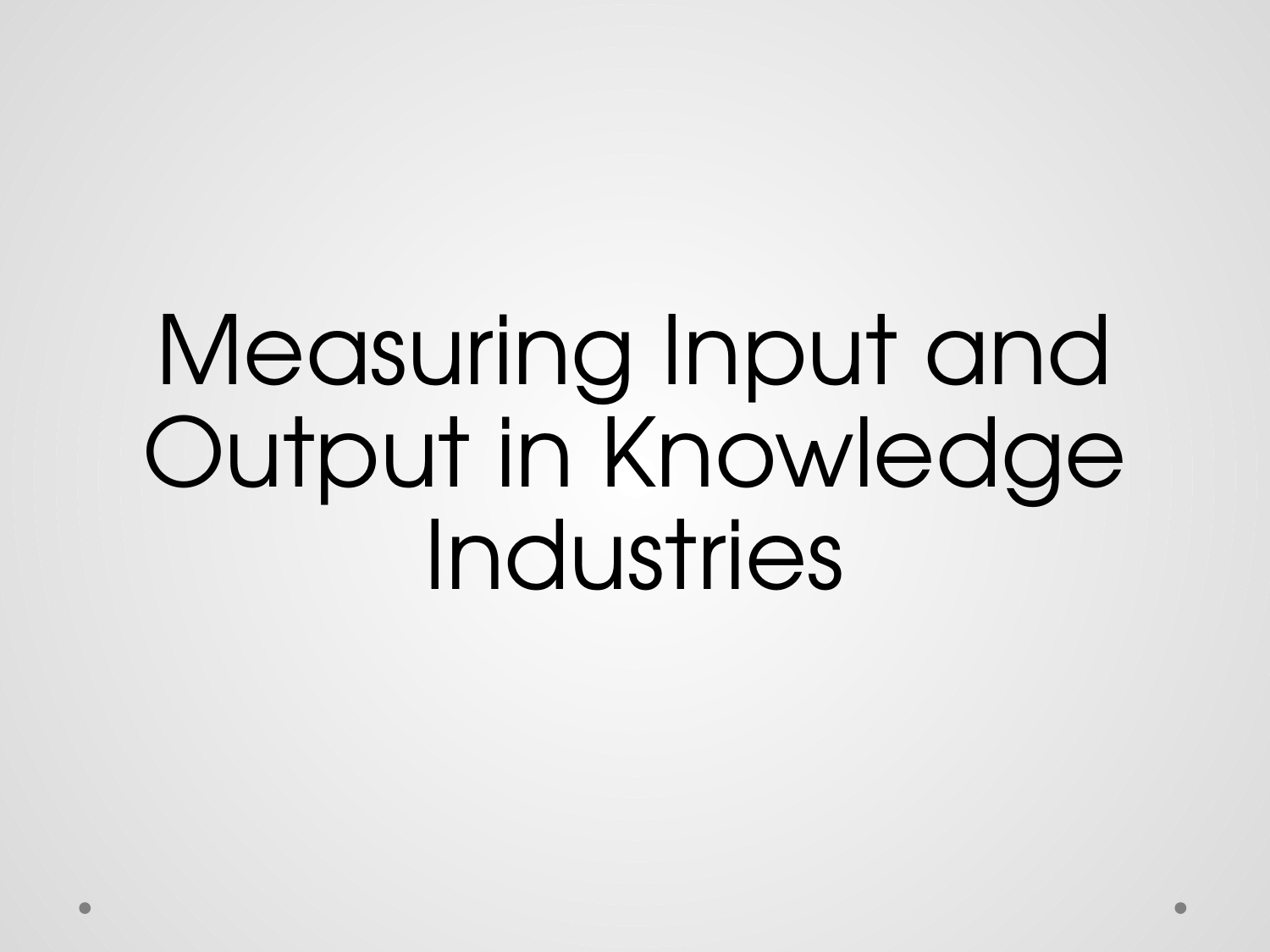

# Measuring Input and Output in Knowledge Industries